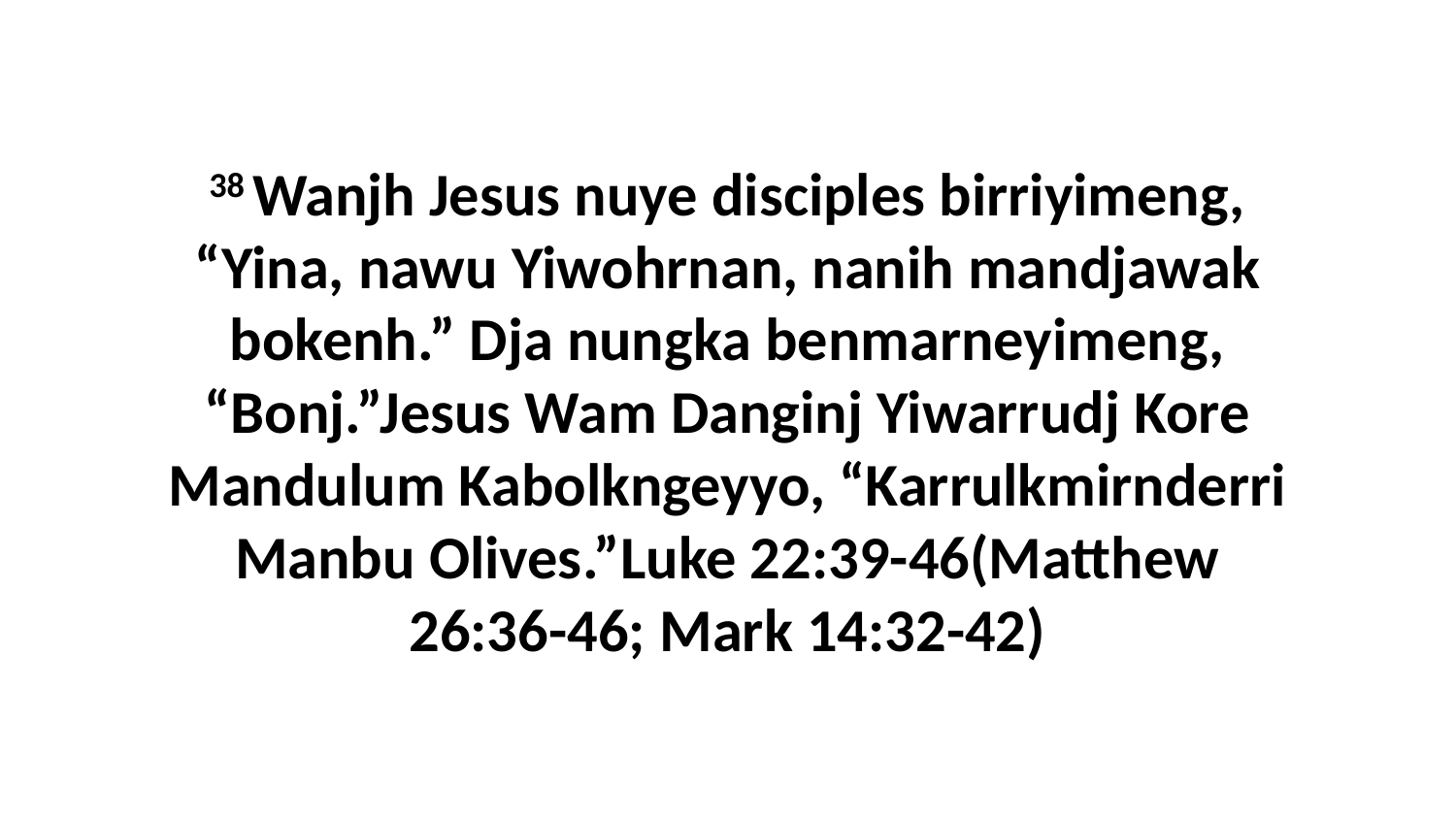

38 Wanjh Jesus nuye disciples birriyimeng, “Yina, nawu Yiwohrnan, nanih mandjawak bokenh.” Dja nungka benmarneyimeng, “Bonj.”Jesus Wam Danginj Yiwarrudj Kore Mandulum Kabolkngeyyo, “Karrulkmirnderri Manbu Olives.”Luke 22:39-46(Matthew 26:36-46; Mark 14:32-42)